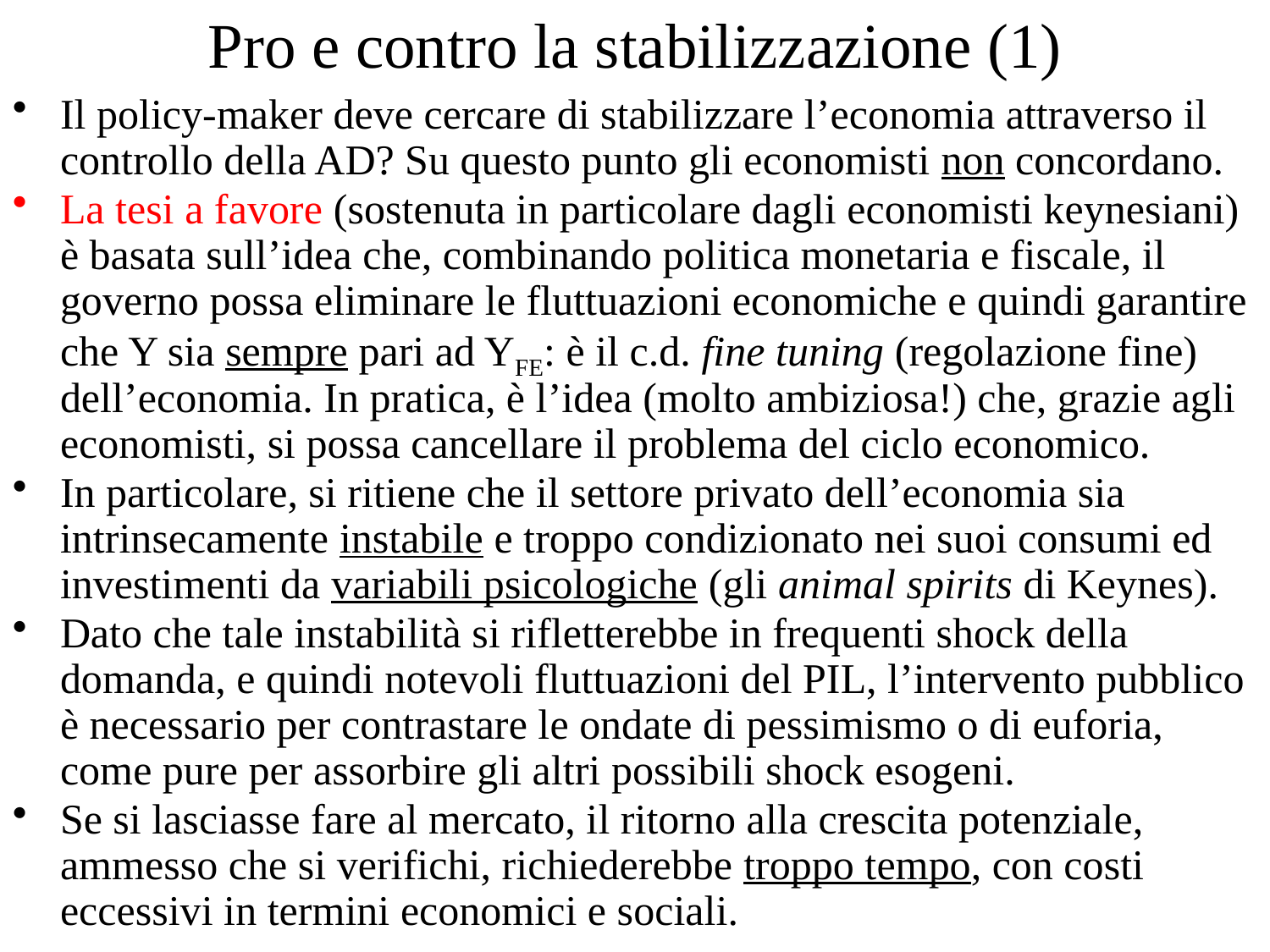

# Pro e contro la stabilizzazione (1)
Il policy-maker deve cercare di stabilizzare l’economia attraverso il controllo della AD? Su questo punto gli economisti non concordano.
La tesi a favore (sostenuta in particolare dagli economisti keynesiani) è basata sull’idea che, combinando politica monetaria e fiscale, il governo possa eliminare le fluttuazioni economiche e quindi garantire che Y sia sempre pari ad YFE: è il c.d. fine tuning (regolazione fine) dell’economia. In pratica, è l’idea (molto ambiziosa!) che, grazie agli economisti, si possa cancellare il problema del ciclo economico.
In particolare, si ritiene che il settore privato dell’economia sia intrinsecamente instabile e troppo condizionato nei suoi consumi ed investimenti da variabili psicologiche (gli animal spirits di Keynes).
Dato che tale instabilità si rifletterebbe in frequenti shock della domanda, e quindi notevoli fluttuazioni del PIL, l’intervento pubblico è necessario per contrastare le ondate di pessimismo o di euforia, come pure per assorbire gli altri possibili shock esogeni.
Se si lasciasse fare al mercato, il ritorno alla crescita potenziale, ammesso che si verifichi, richiederebbe troppo tempo, con costi eccessivi in termini economici e sociali.